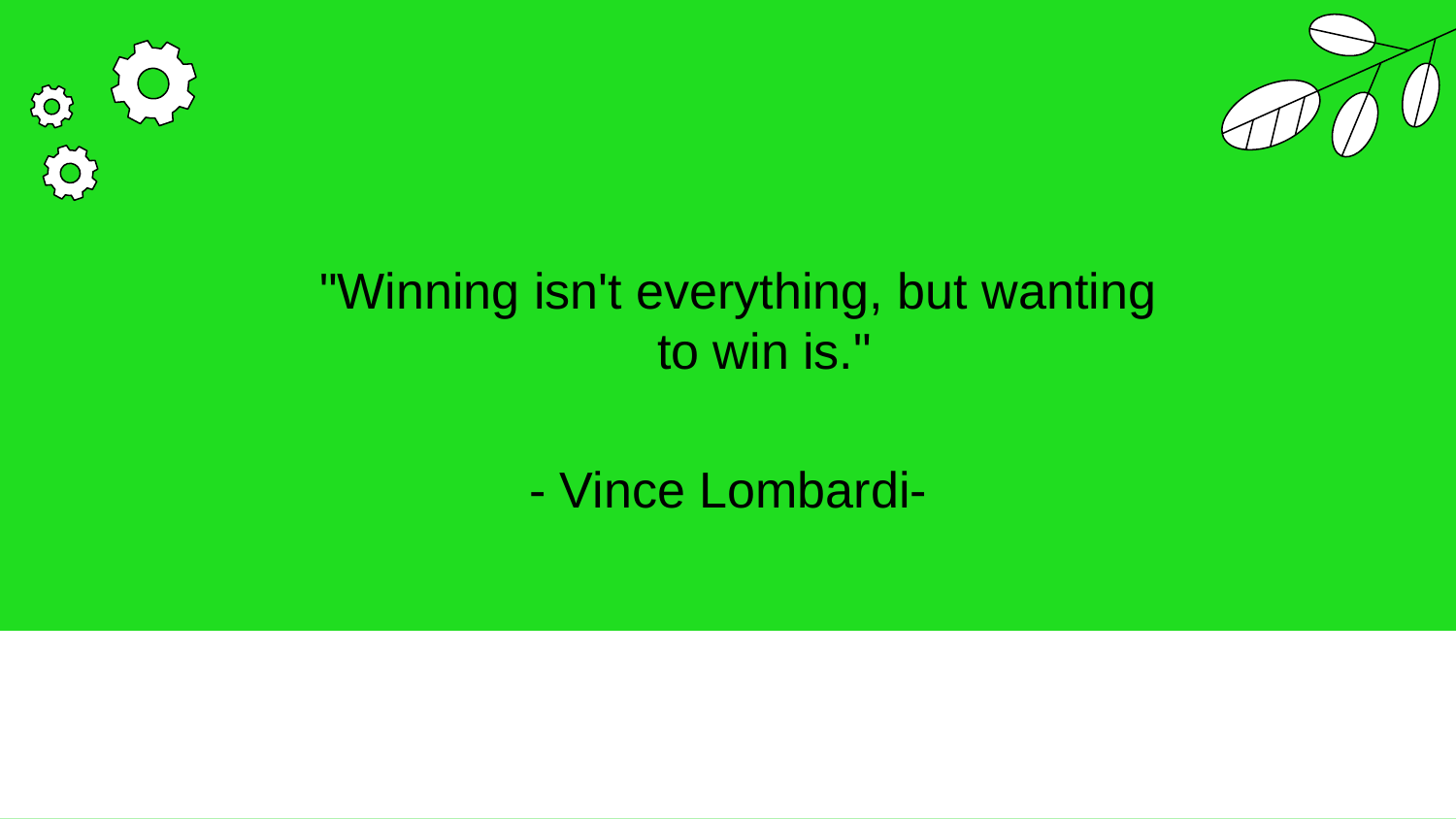

"Winning isn't everything, but wanting to win is."
# - Vince Lombardi-